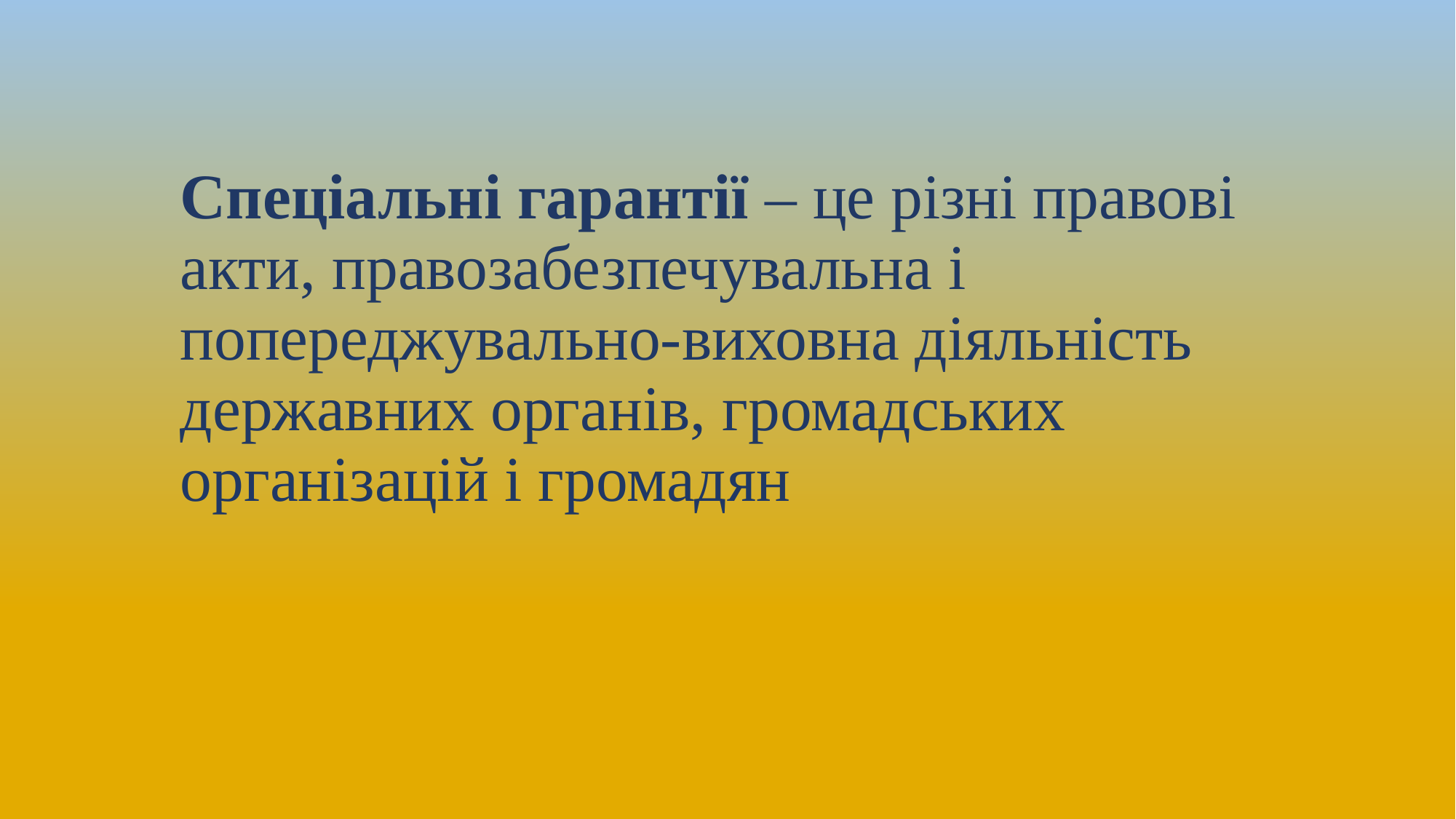

Спеціальні гарантії – це різні правові акти, правозабезпечувальна і попереджувально-виховна діяльність державних органів, громадських організацій і громадян